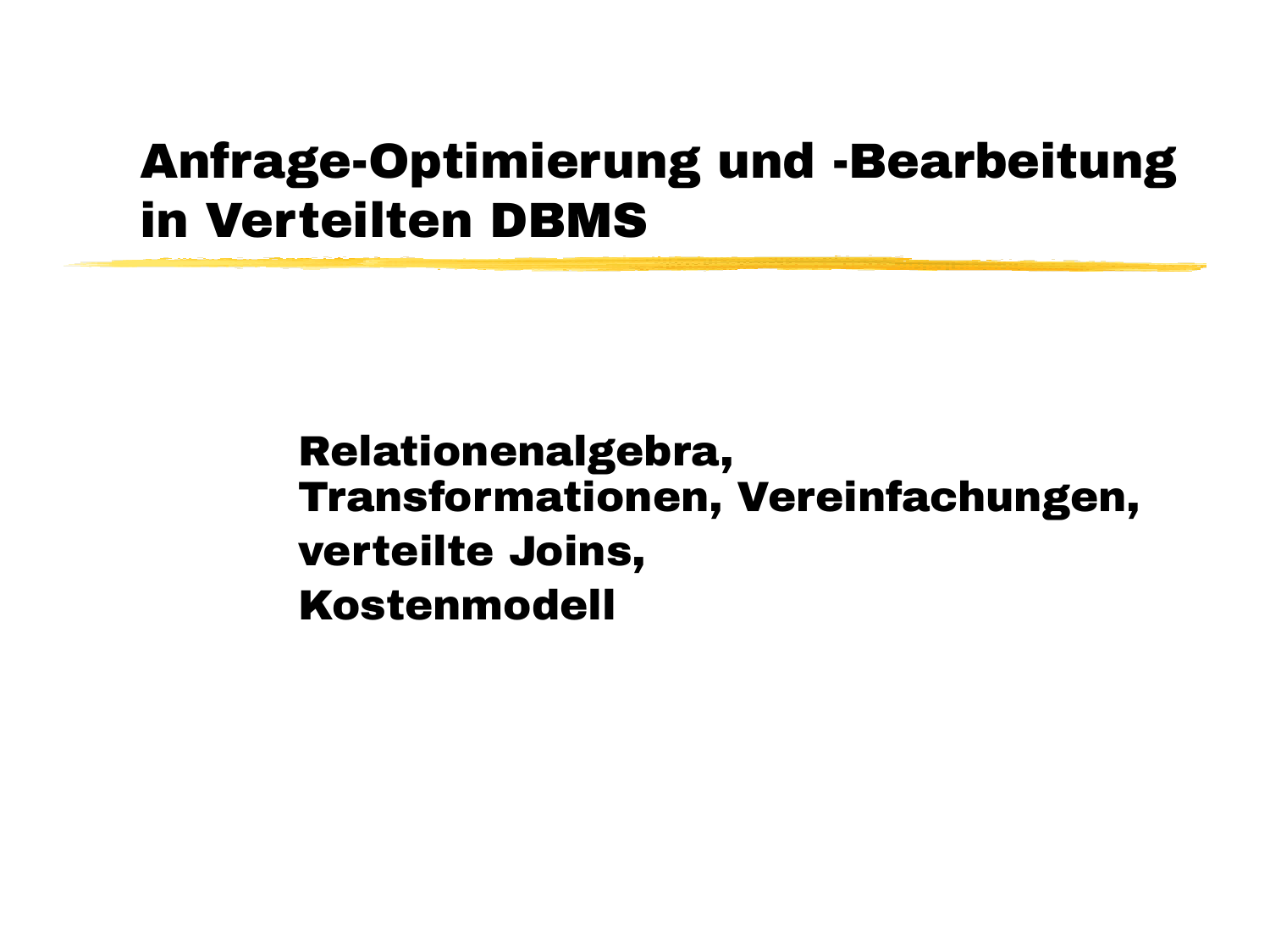

# Anfrage-Optimierung und -Bearbeitung in Verteilten DBMS
Relationenalgebra, Transformationen, Vereinfachungen,
verteilte Joins,
Kostenmodell